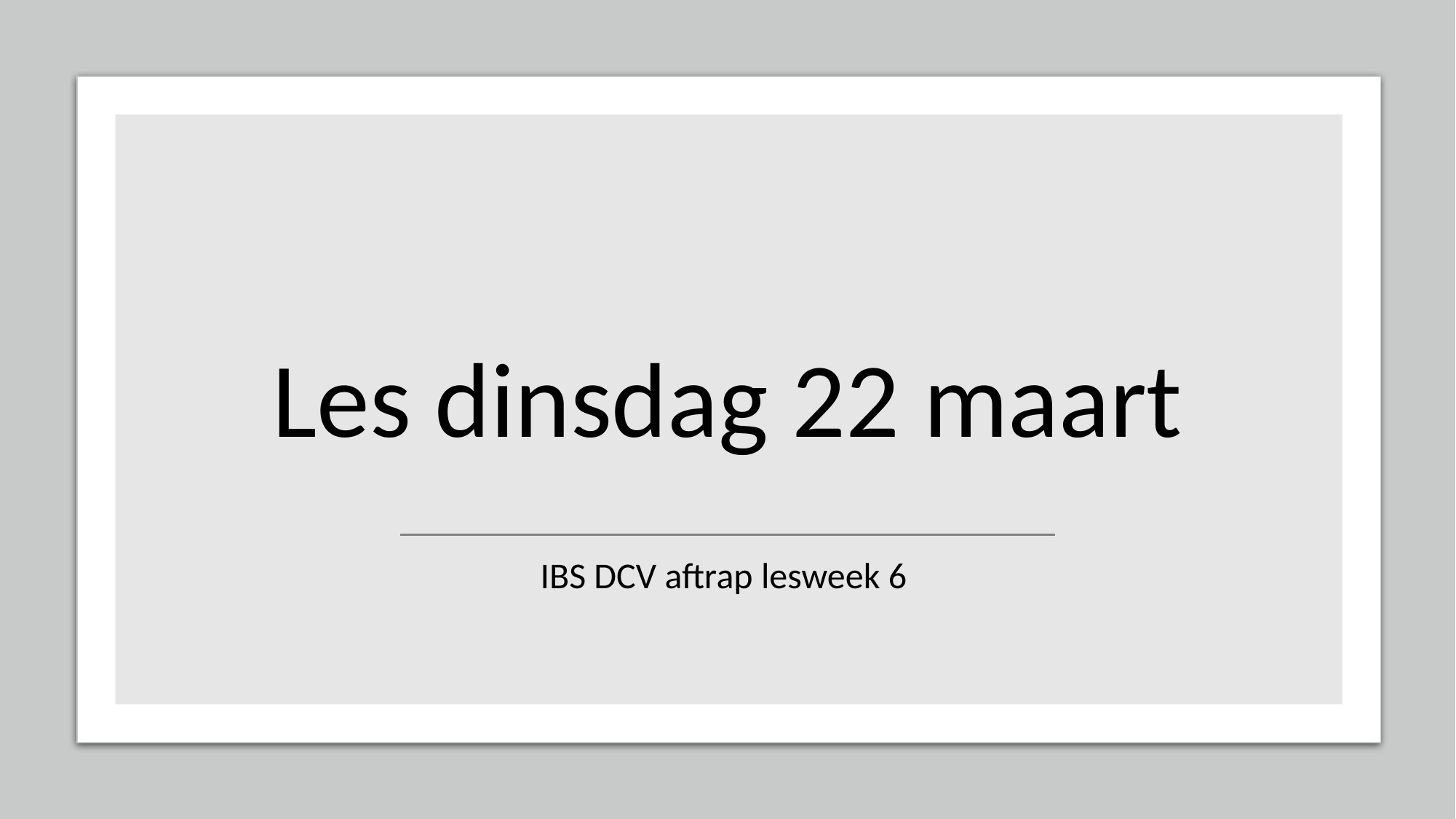

# Les dinsdag 22 maart
IBS DCV aftrap lesweek 6